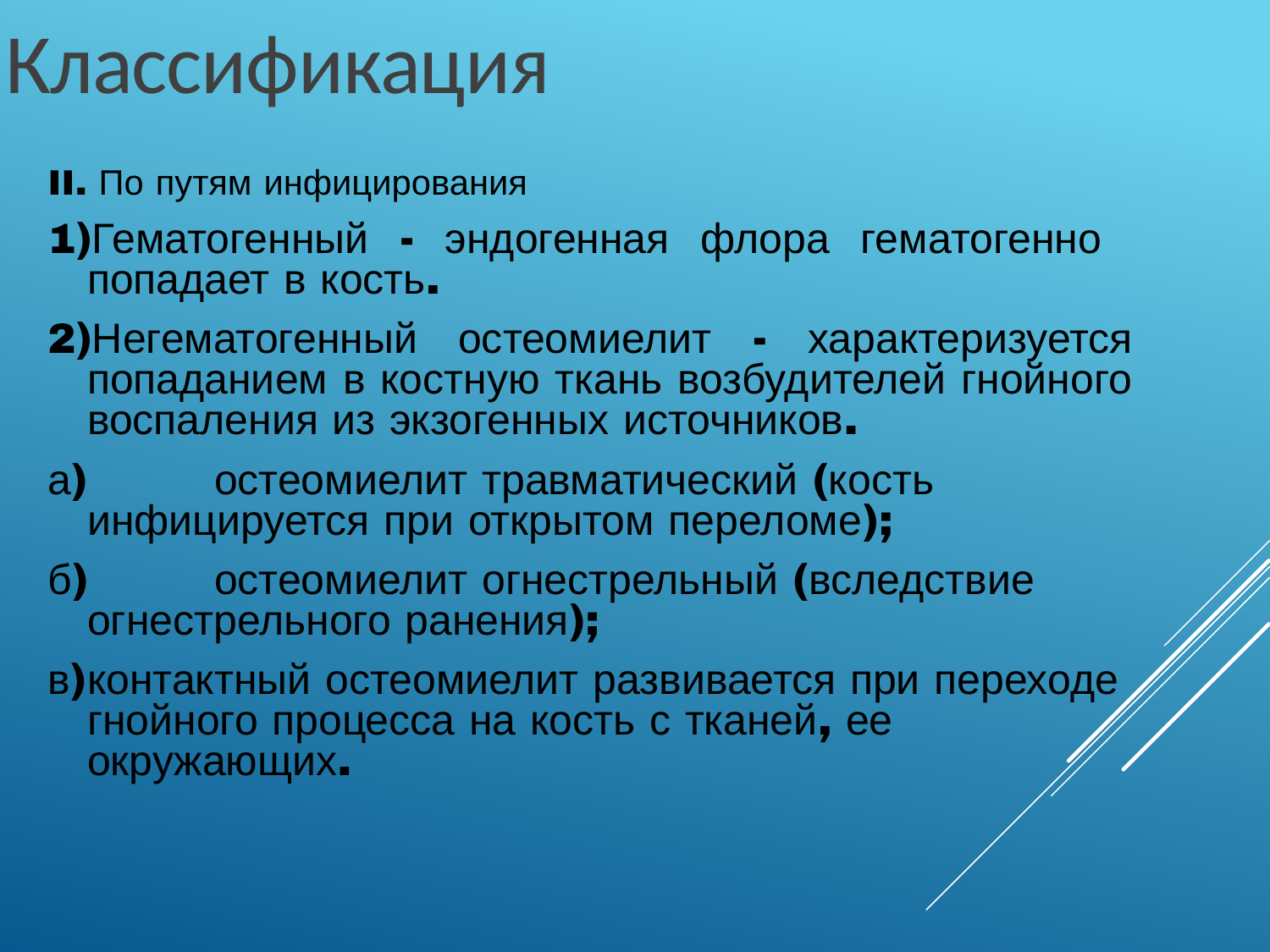

Классификация
II. По путям инфицирования
1)Гематогенный - эндогенная флора гематогенно  попадает в кость.
2)Негематогенный остеомиелит - характеризуется попаданием в костную ткань возбудителей гнойного воспаления из экзогенных источников.
а)	остеомиелит травматический (кость инфицируется при открытом переломе);
б)	остеомиелит огнестрельный (вследствие огнестрельного ранения);
в)	контактный остеомиелит развивается при переходе гнойного процесса на кость с тканей, ее окружающих.